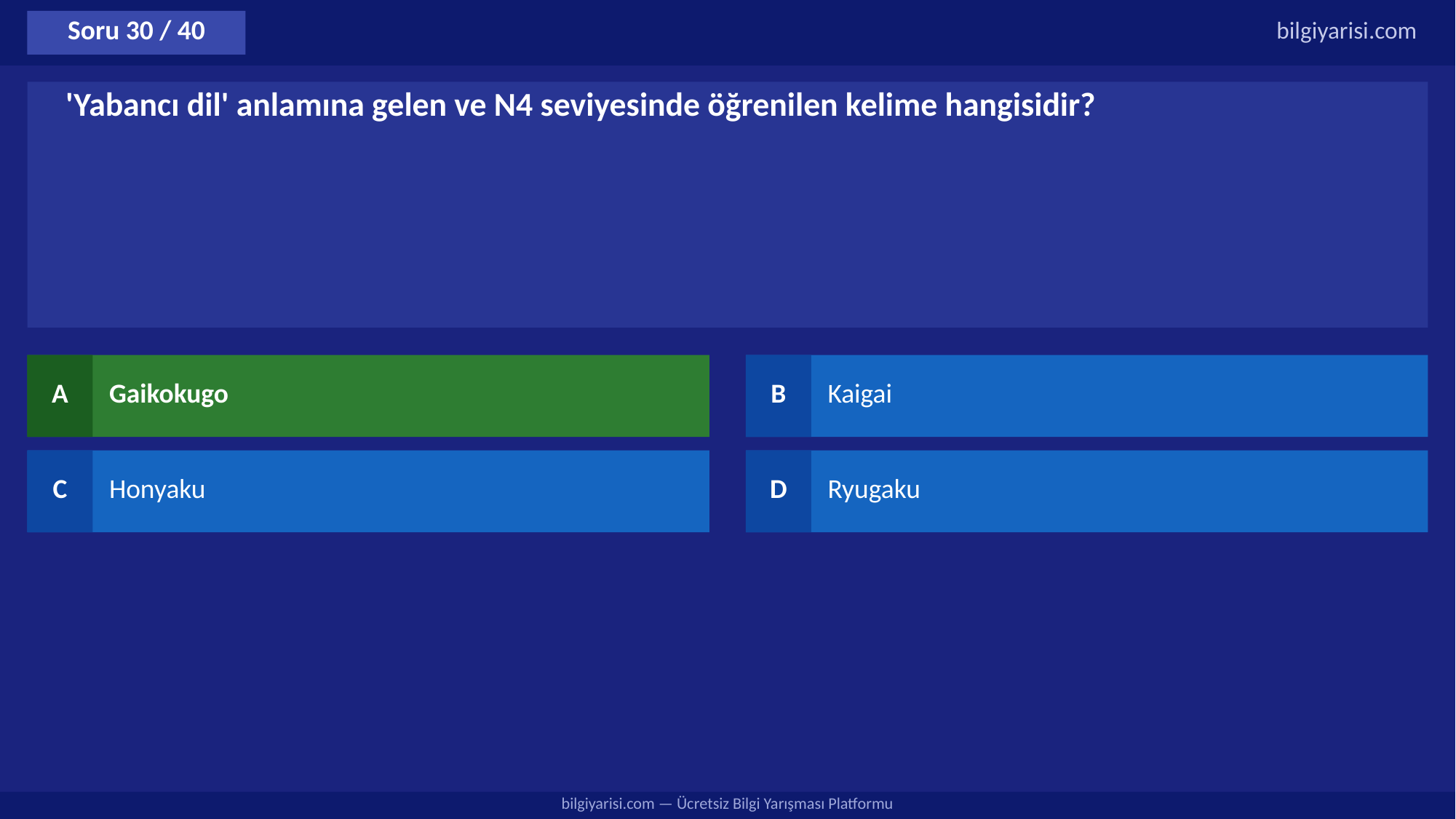

Soru 30 / 40
bilgiyarisi.com

'Yabancı dil' anlamına gelen ve N4 seviyesinde öğrenilen kelime hangisidir?

A
Gaikokugo

B
Kaigai

C
Honyaku

D
Ryugaku
bilgiyarisi.com — Ücretsiz Bilgi Yarışması Platformu